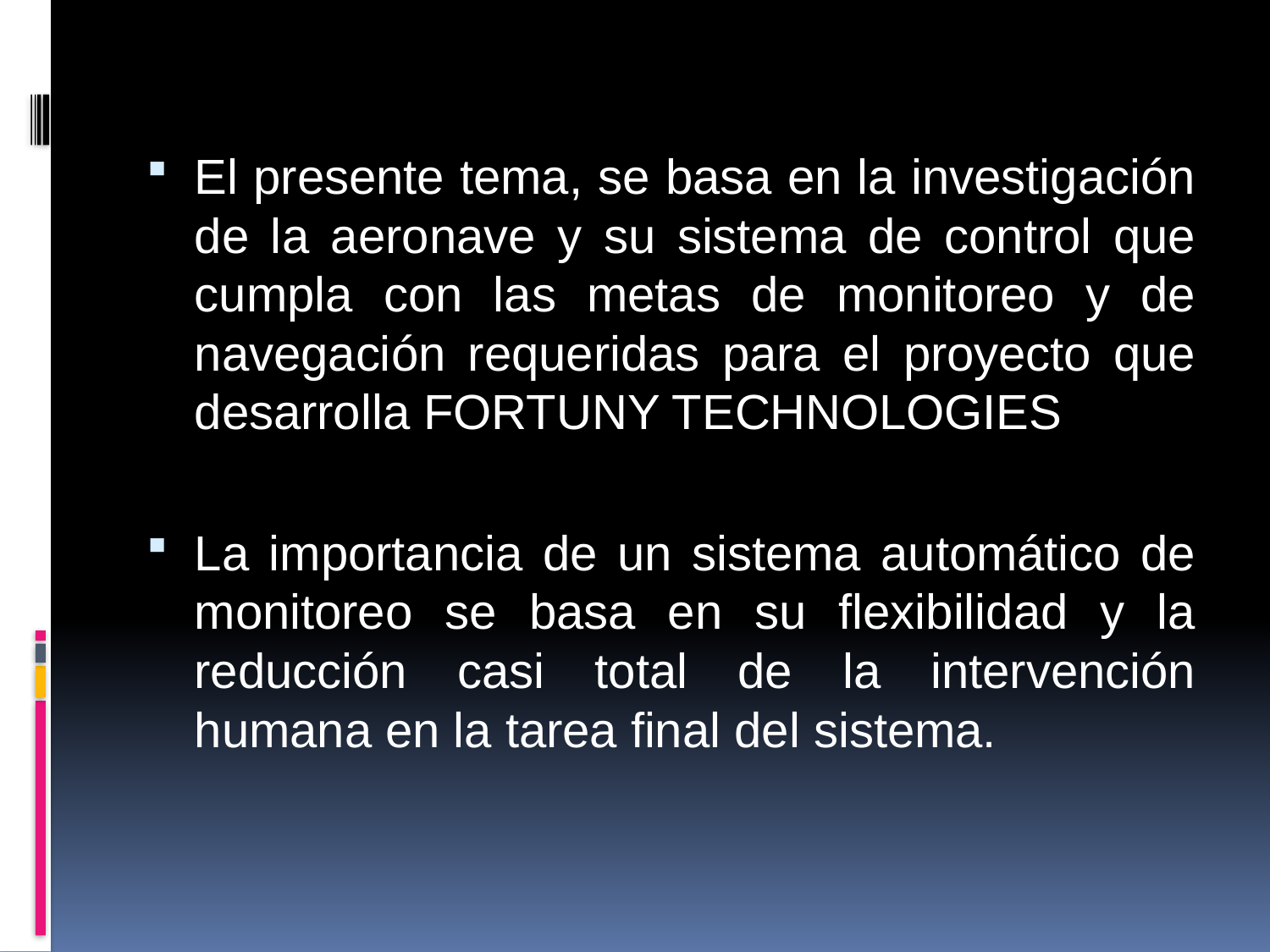

#
El presente tema, se basa en la investigación de la aeronave y su sistema de control que cumpla con las metas de monitoreo y de navegación requeridas para el proyecto que desarrolla FORTUNY TECHNOLOGIES

La importancia de un sistema automático de monitoreo se basa en su flexibilidad y la reducción casi total de la intervención humana en la tarea final del sistema.